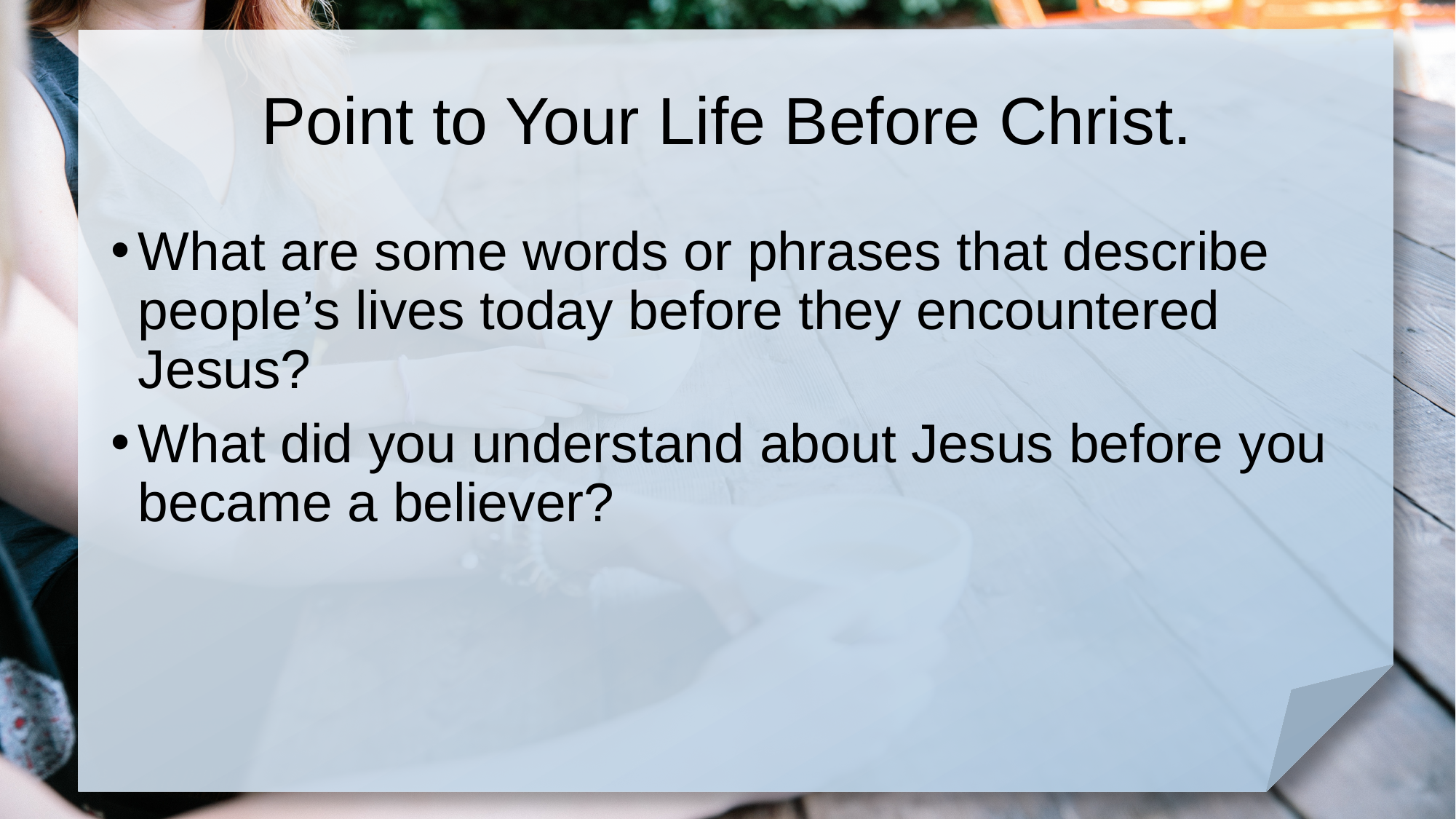

# Point to Your Life Before Christ.
What are some words or phrases that describe people’s lives today before they encountered Jesus?
What did you understand about Jesus before you became a believer?